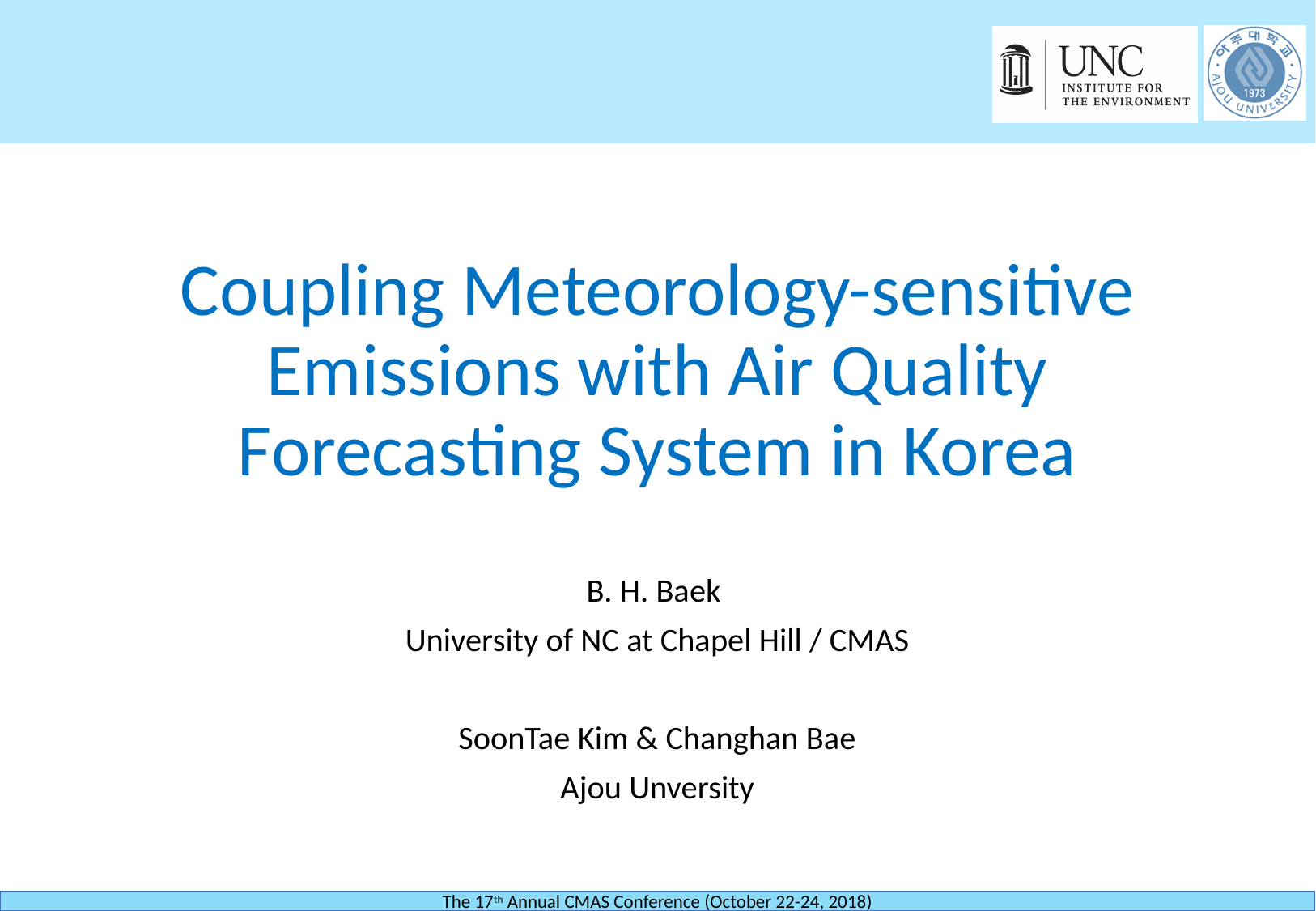

# Coupling Meteorology-sensitive Emissions with Air Quality Forecasting System in Korea
B. H. Baek
University of NC at Chapel Hill / CMAS

SoonTae Kim & Changhan Bae
Ajou Unversity